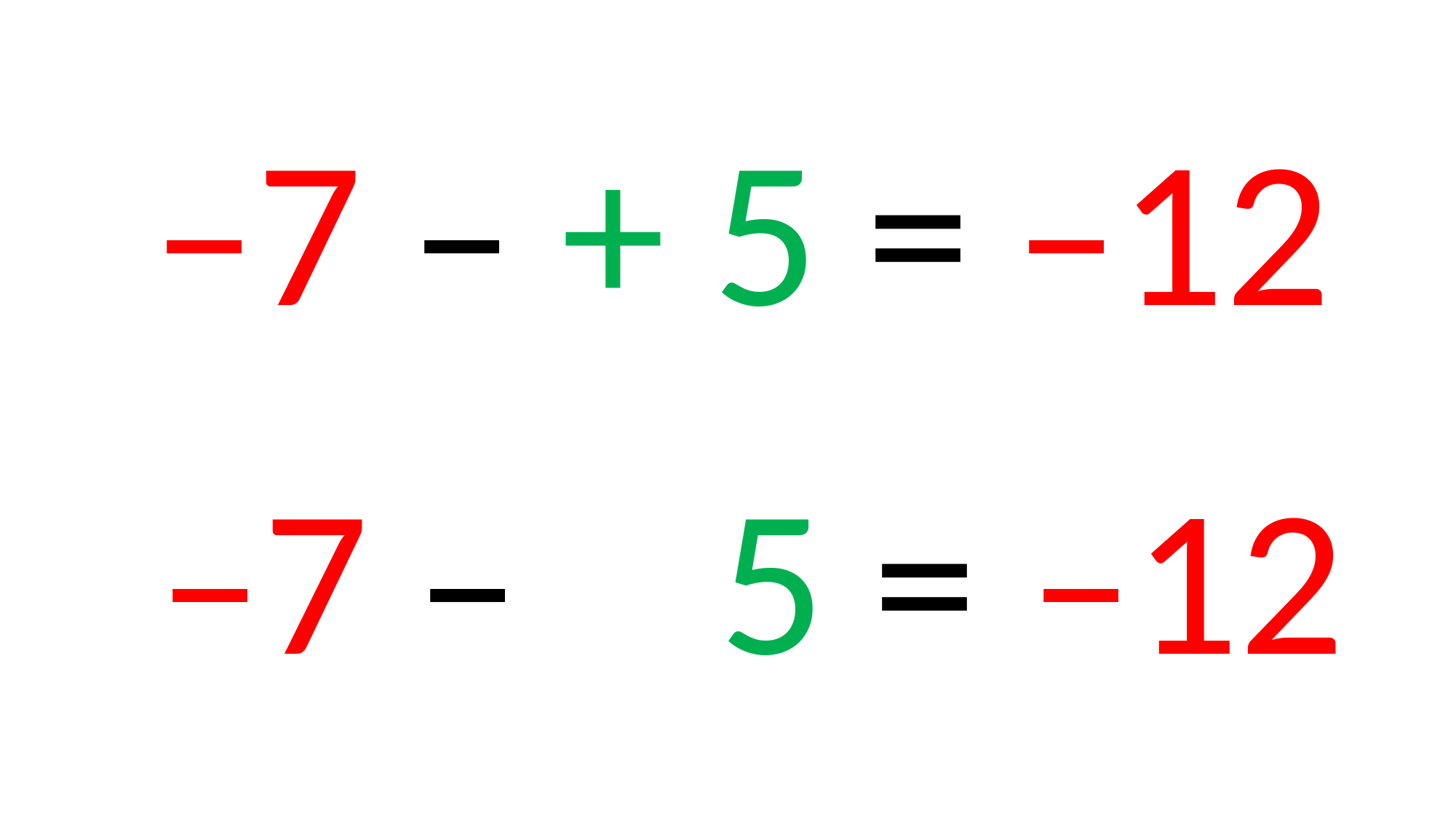

–12
–7 – + 5 =
–12
–7 – + 5 =